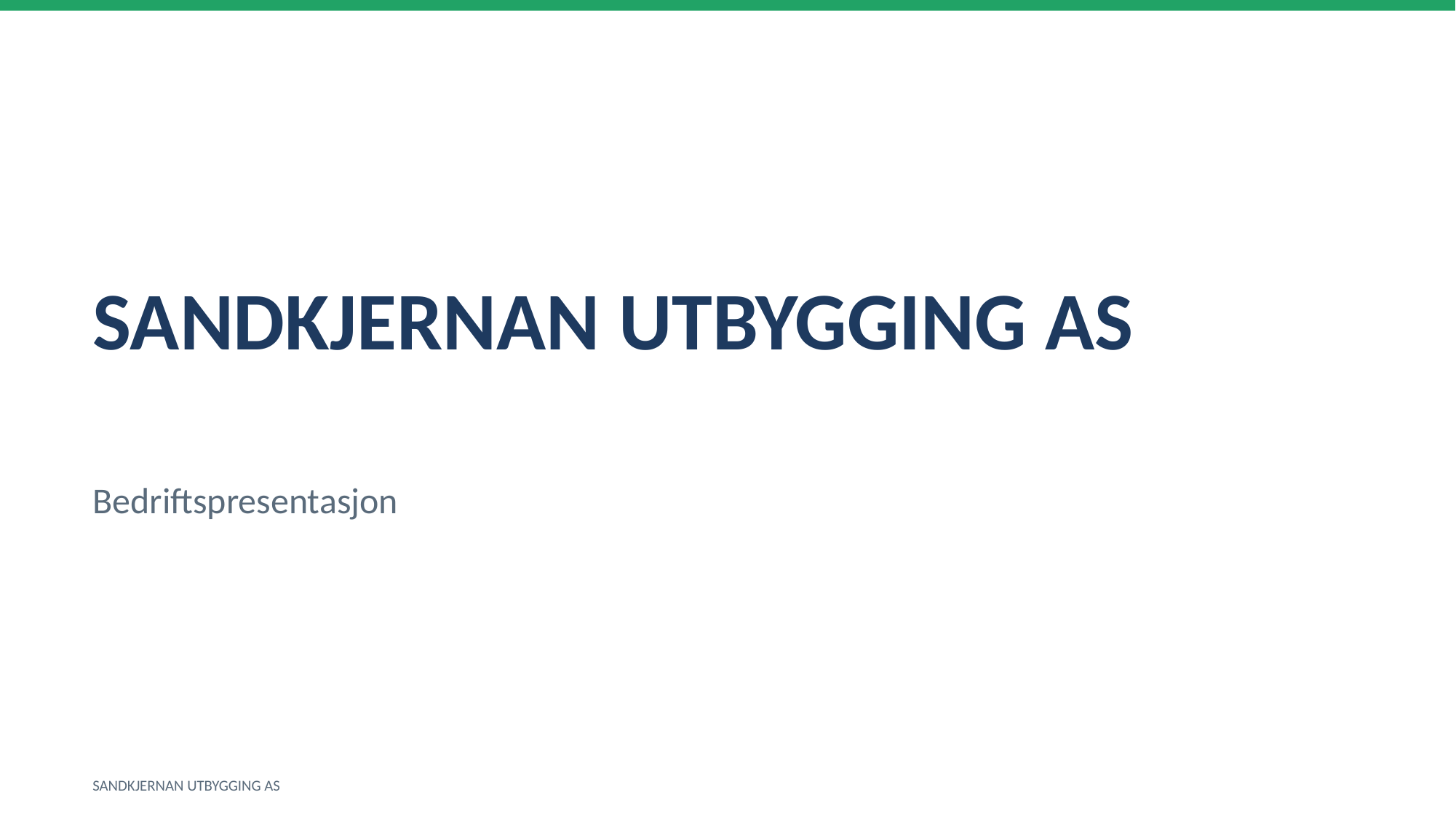

SANDKJERNAN UTBYGGING AS
Bedriftspresentasjon
SANDKJERNAN UTBYGGING AS